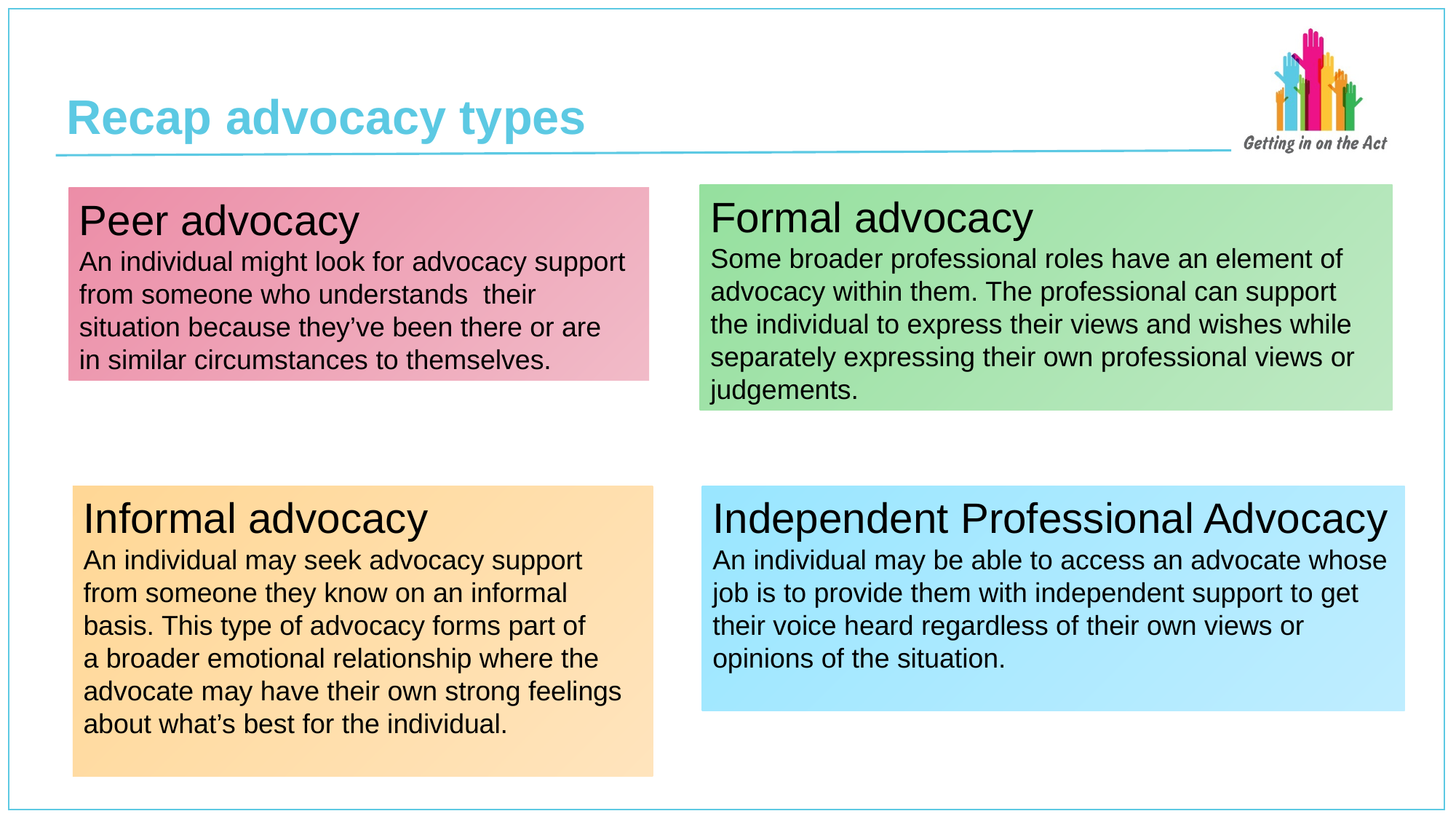

# Recap advocacy types
Formal advocacy
Some broader professional roles have an element of advocacy within them. The professional can support the individual to express their views and wishes while separately expressing their own professional views or judgements.
Peer advocacy
An individual might look for advocacy support
from someone who understands  their situation because they’ve been there or are
in similar circumstances to themselves.
Independent Professional Advocacy
An individual may be able to access an advocate whose job is to provide them with independent support to get their voice heard regardless of their own views or opinions of the situation.

Informal advocacy
An individual may seek advocacy support from someone they know on an informal basis. This type of advocacy forms part of
a broader emotional relationship where the advocate may have their own strong feelings about what’s best for the individual.